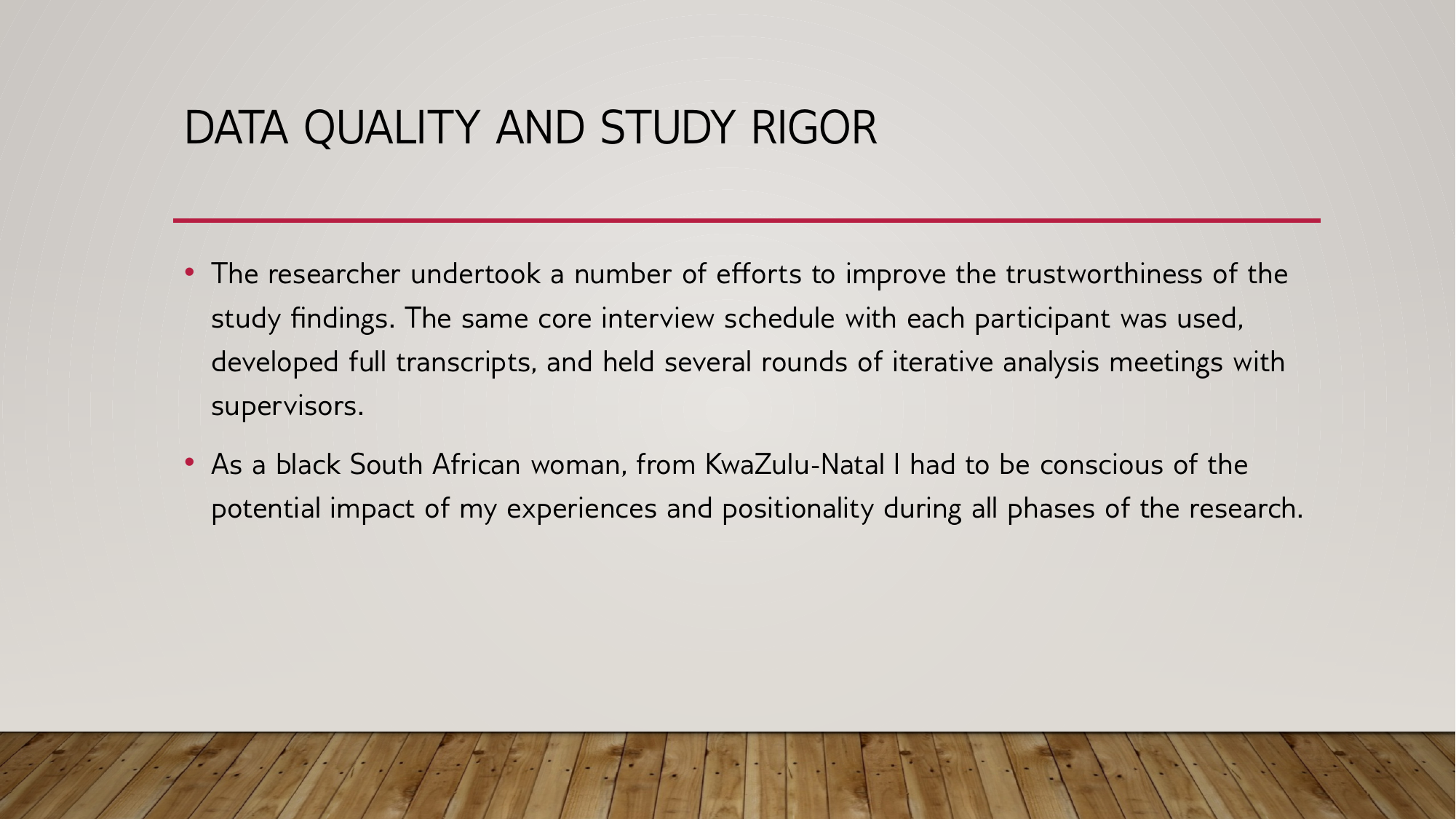

# Data Quality and Study Rigor
The researcher undertook a number of efforts to improve the trustworthiness of the study findings. The same core interview schedule with each participant was used, developed full transcripts, and held several rounds of iterative analysis meetings with supervisors.
As a black South African woman, from KwaZulu-Natal I had to be conscious of the potential impact of my experiences and positionality during all phases of the research.